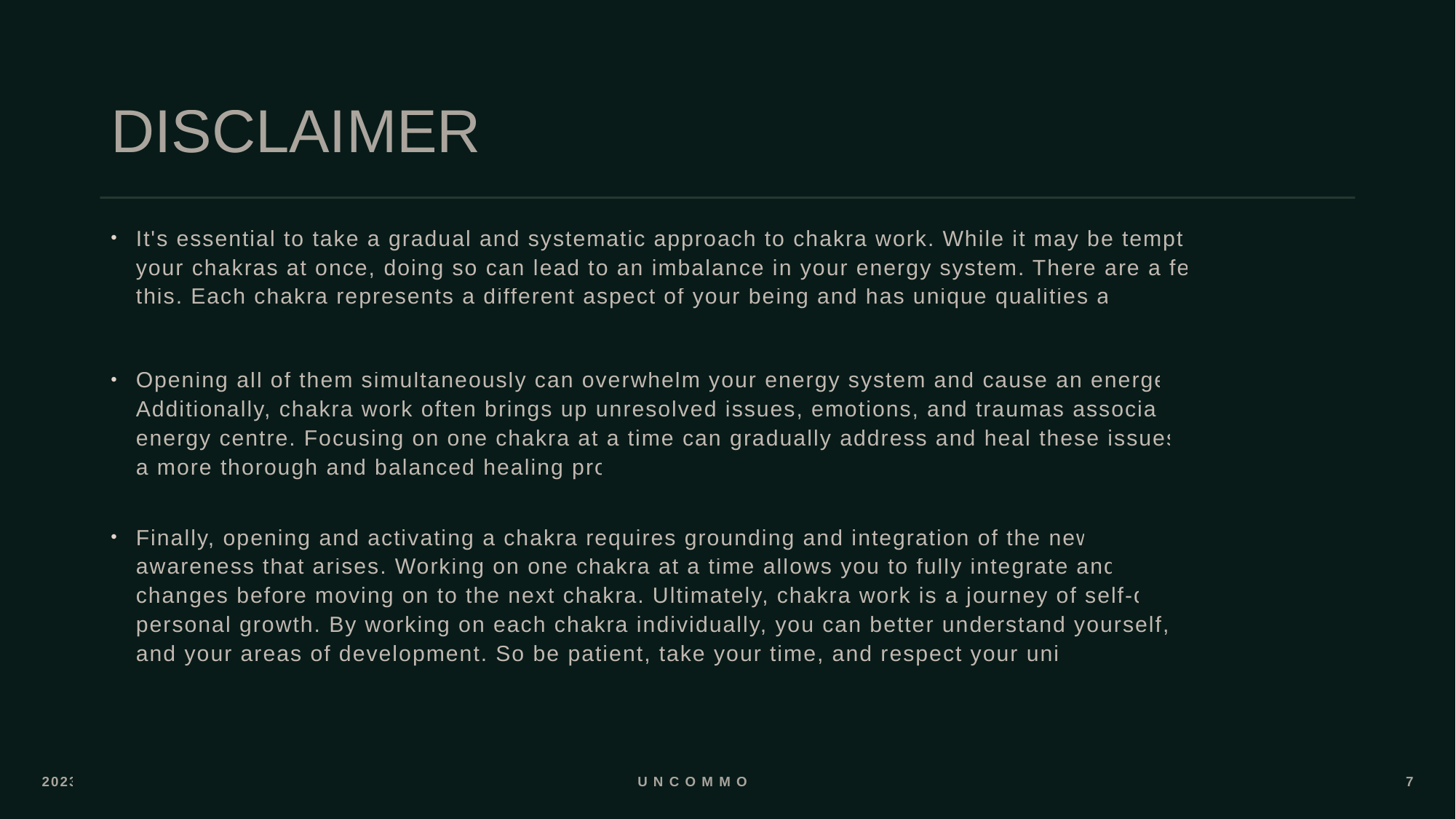

# DISCLAIMER
It's essential to take a gradual and systematic approach to chakra work. While it may be tempting to open all your chakras at once, doing so can lead to an imbalance in your energy system. There are a few reasons for this. Each chakra represents a different aspect of your being and has unique qualities and functions.

Opening all of them simultaneously can overwhelm your energy system and cause an energetic overload. Additionally, chakra work often brings up unresolved issues, emotions, and traumas associated with each energy centre. Focusing on one chakra at a time can gradually address and heal these issues, allowing for a more thorough and balanced healing process.
Finally, opening and activating a chakra requires grounding and integration of the new energy and awareness that arises. Working on one chakra at a time allows you to fully integrate and stabilize the changes before moving on to the next chakra. Ultimately, chakra work is a journey of self-discovery and personal growth. By working on each chakra individually, you can better understand yourself, your patterns, and your areas of development. So be patient, take your time, and respect your unique journey.
2023
Uncommon ppl
7